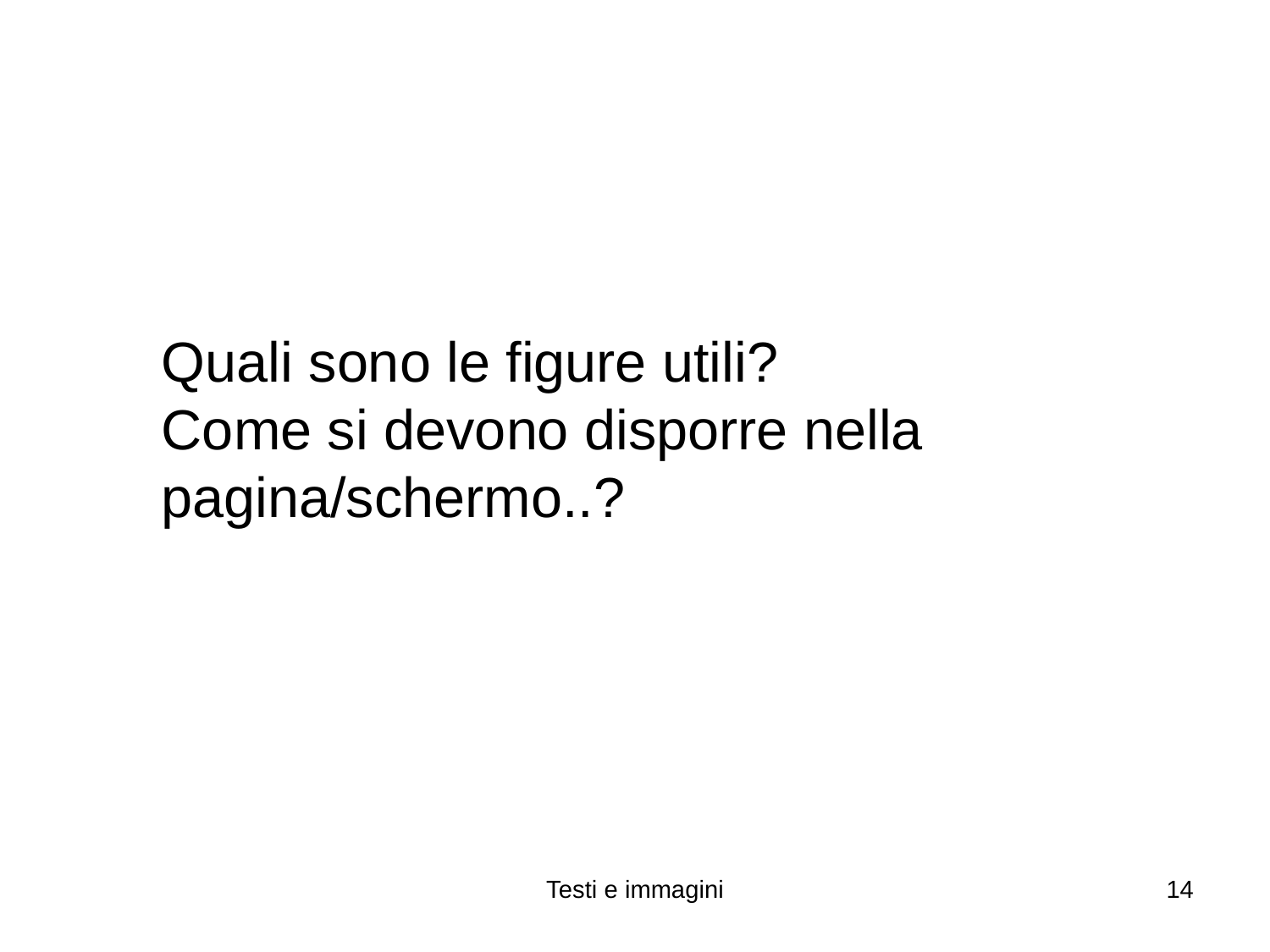

# Quali sono le figure utili? Come si devono disporre nella pagina/schermo..?
Testi e immagini
14